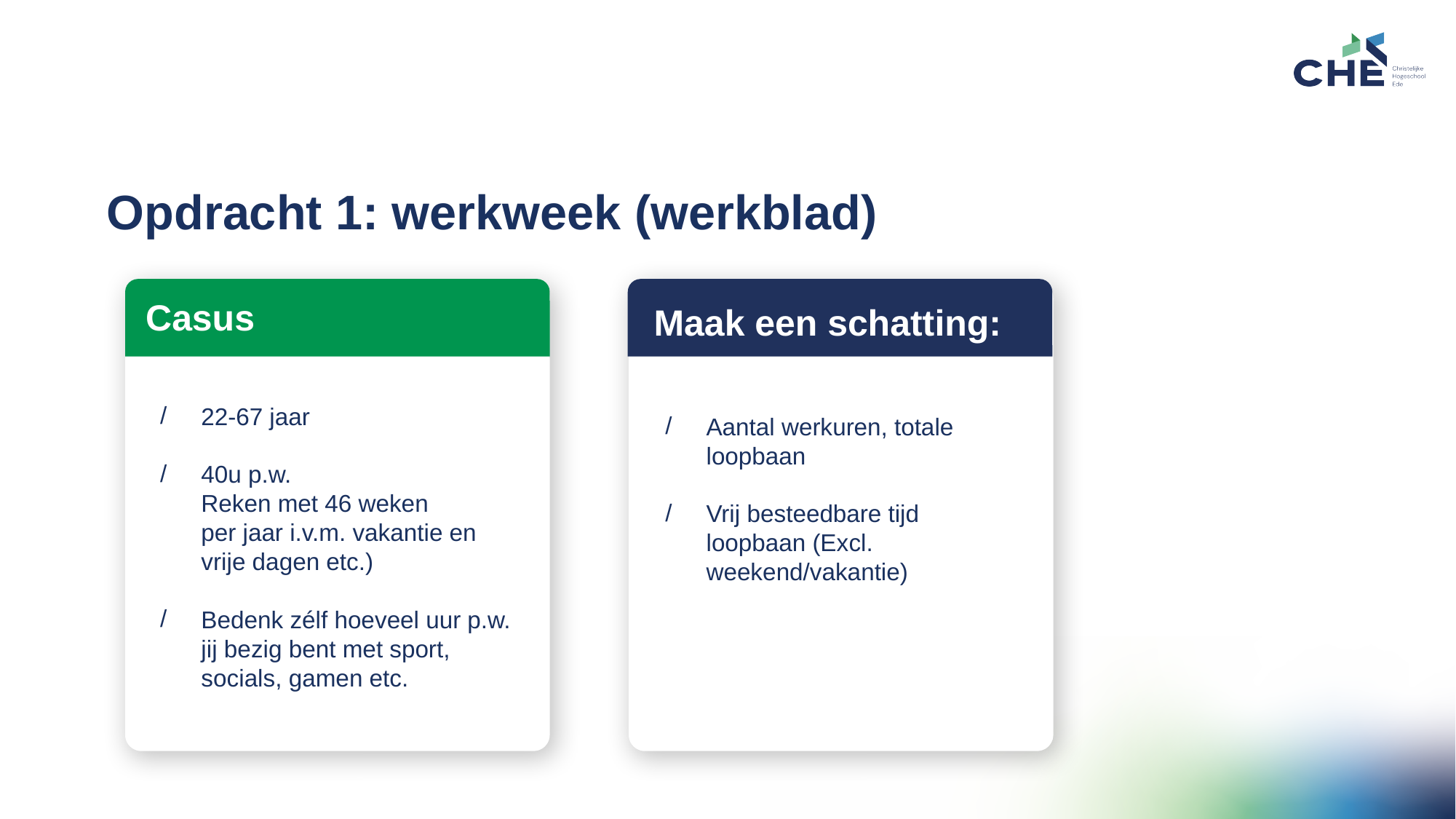

22-67 jaar
40u p.w.
Reken met 46 weken
per jaar i.v.m. vakantie en
vrije dagen etc.)
Bedenk zélf hoeveel uur p.w.
jij bezig bent met sport,
socials, gamen etc.
Opdracht 1: werkweek (werkblad)

Casus
Maak een schatting:
22-67 jaar

40u p.w.
Reken met 46 weken
per jaar i.v.m. vakantie en
vrije dagen etc.)

Bedenk zélf hoeveel uur p.w.
jij bezig bent met sport,
socials, gamen etc.
Aantal werkuren, totale loopbaan

Vrij besteedbare tijd loopbaan (Excl. weekend/vakantie)

Vergelijking
Bijvoorbeeld
een
Opsomming
.
.
Bijvoorbeeld
een
Opsomming
.
.